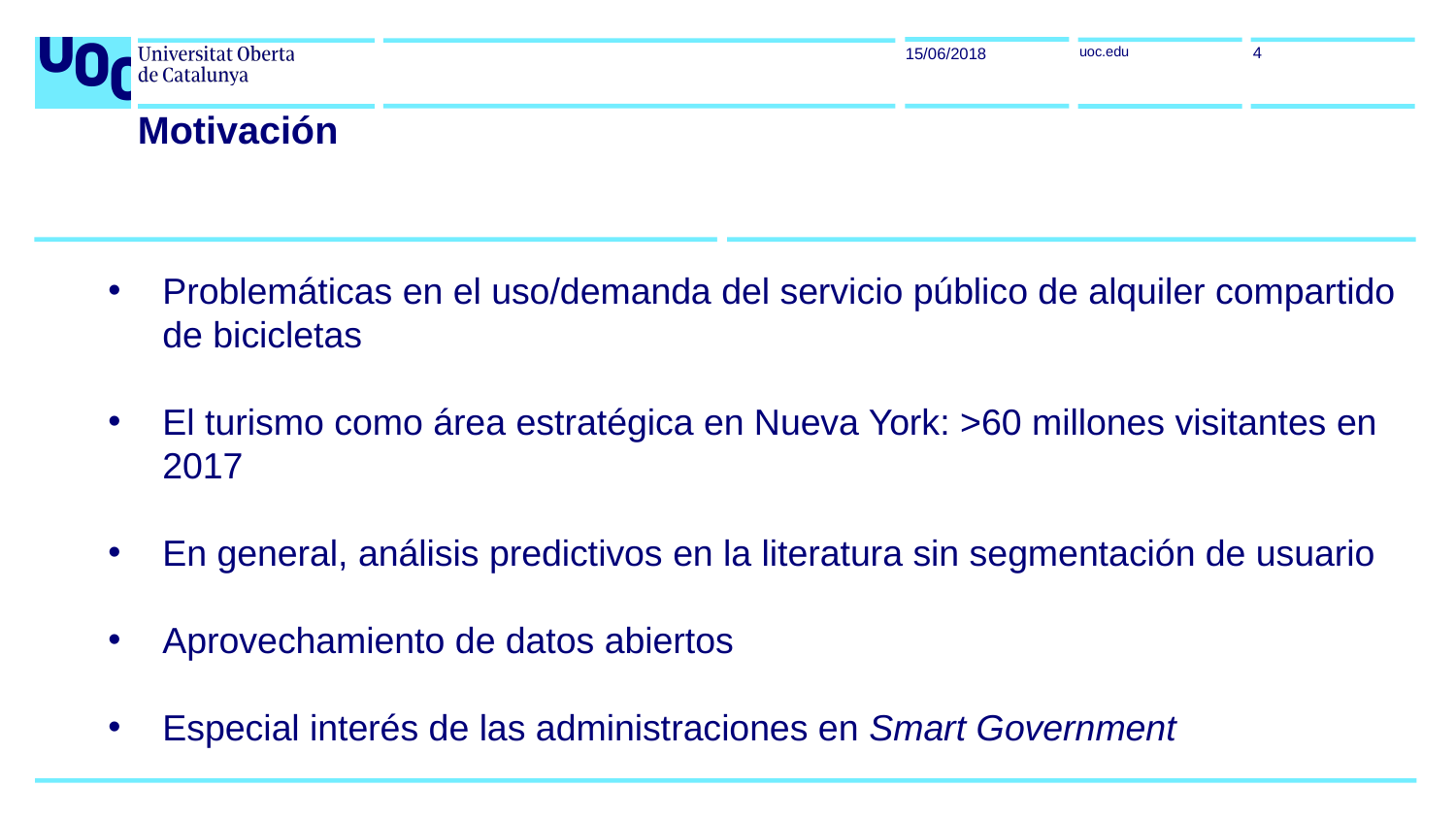

4
15/06/2018
Motivación
Problemáticas en el uso/demanda del servicio público de alquiler compartido de bicicletas

El turismo como área estratégica en Nueva York: >60 millones visitantes en 2017

En general, análisis predictivos en la literatura sin segmentación de usuario

Aprovechamiento de datos abiertos

Especial interés de las administraciones en Smart Government